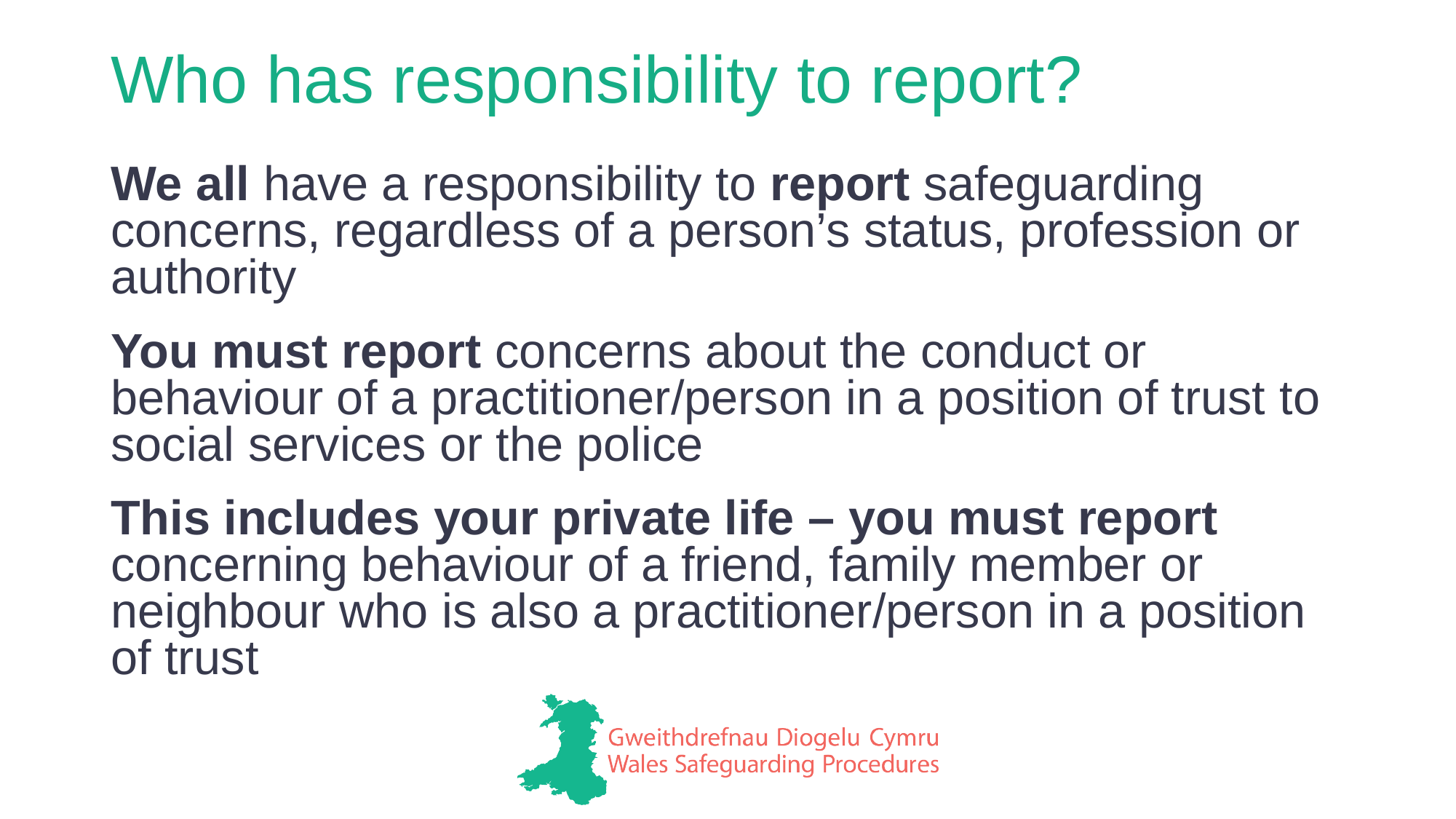

# Who has responsibility to report?
We all have a responsibility to report safeguarding concerns, regardless of a person’s status, profession or authority
You must report concerns about the conduct or behaviour of a practitioner/person in a position of trust to social services or the police
This includes your private life – you must report concerning behaviour of a friend, family member or neighbour who is also a practitioner/person in a position of trust